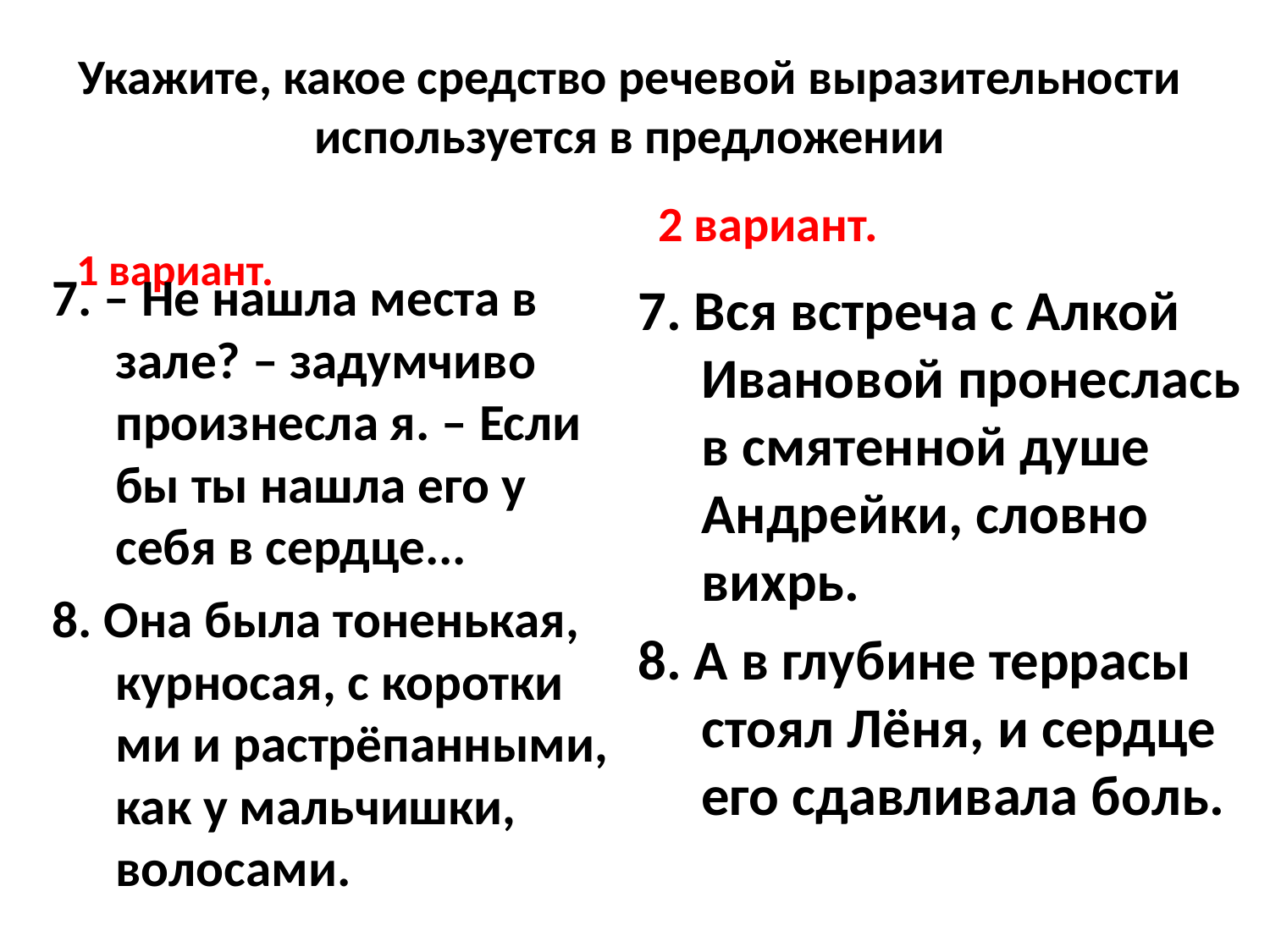

# Укажите, какое средство речевой выразительности используется в предложении

1 вариант.

2 вариант.
7. – Не нашла места в зале? – задумчиво произнесла я. – Если бы ты нашла его у себя в сердце...
8. Она была тоненькая, курносая, с коротки­ми и растрёпанными, как у мальчишки, волосами.

7. Вся встреча с Алкой Ивановой пронеслась в смятенной душе Андрейки, словно вихрь.
8. А в глубине террасы стоял Лёня, и сердце его сдавливала боль.